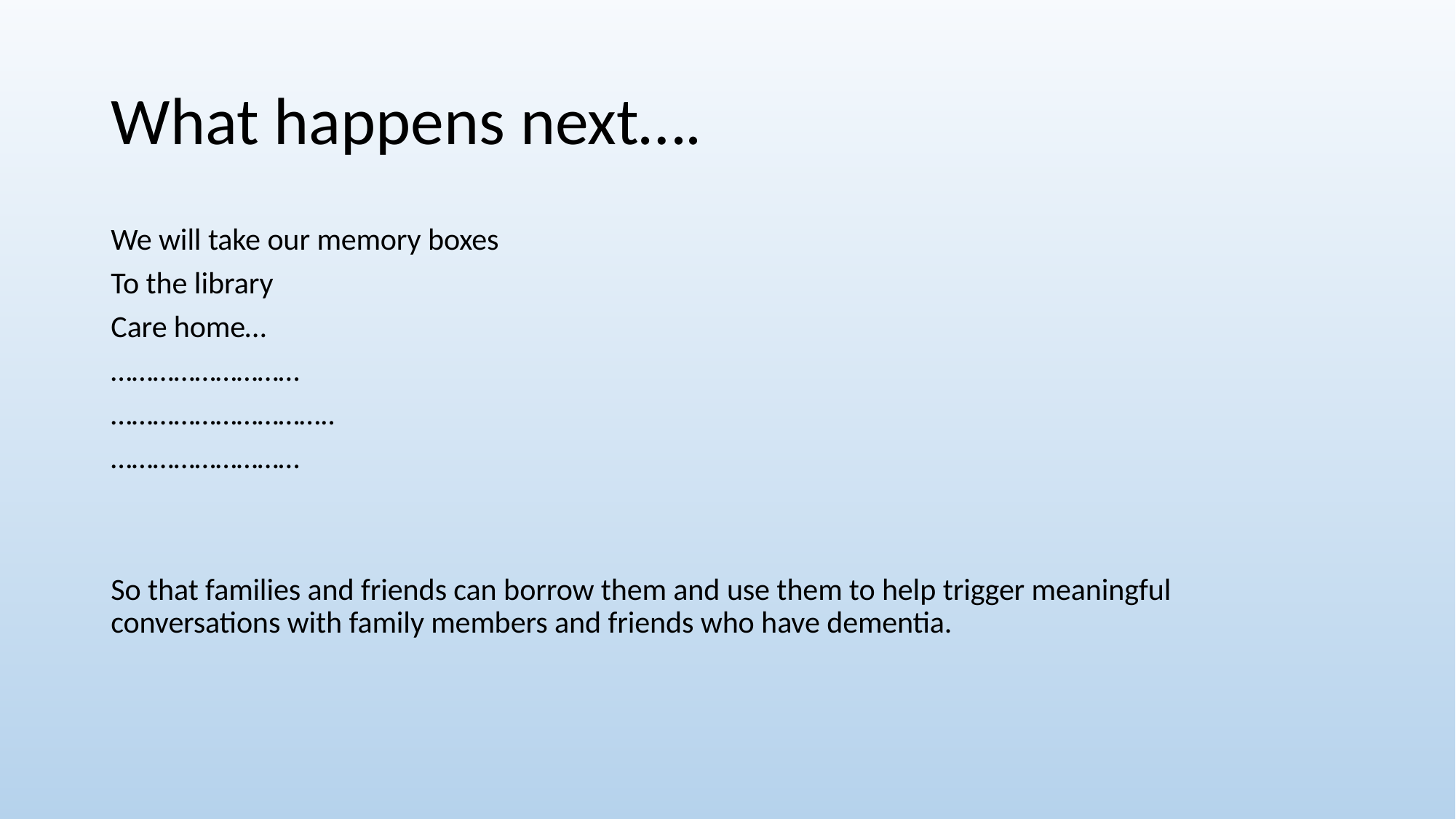

# What happens next….
We will take our memory boxes
To the library
Care home…
………………………
…………………………..
………………………

So that families and friends can borrow them and use them to help trigger meaningful conversations with family members and friends who have dementia.